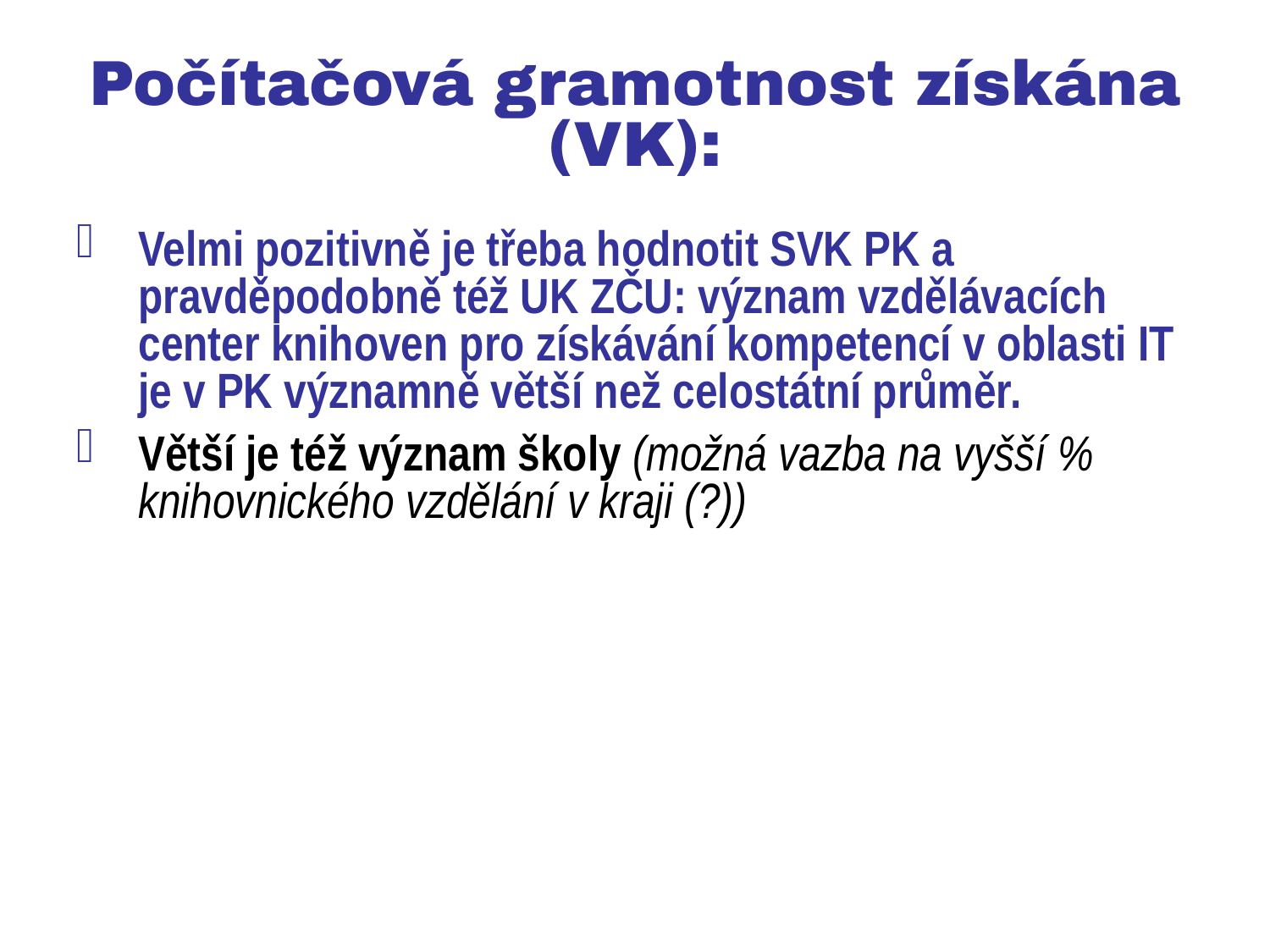

# Počítačová gramotnost získána (VK):
Velmi pozitivně je třeba hodnotit SVK PK a pravděpodobně též UK ZČU: význam vzdělávacích center knihoven pro získávání kompetencí v oblasti IT je v PK významně větší než celostátní průměr.
Větší je též význam školy (možná vazba na vyšší % knihovnického vzdělání v kraji (?))